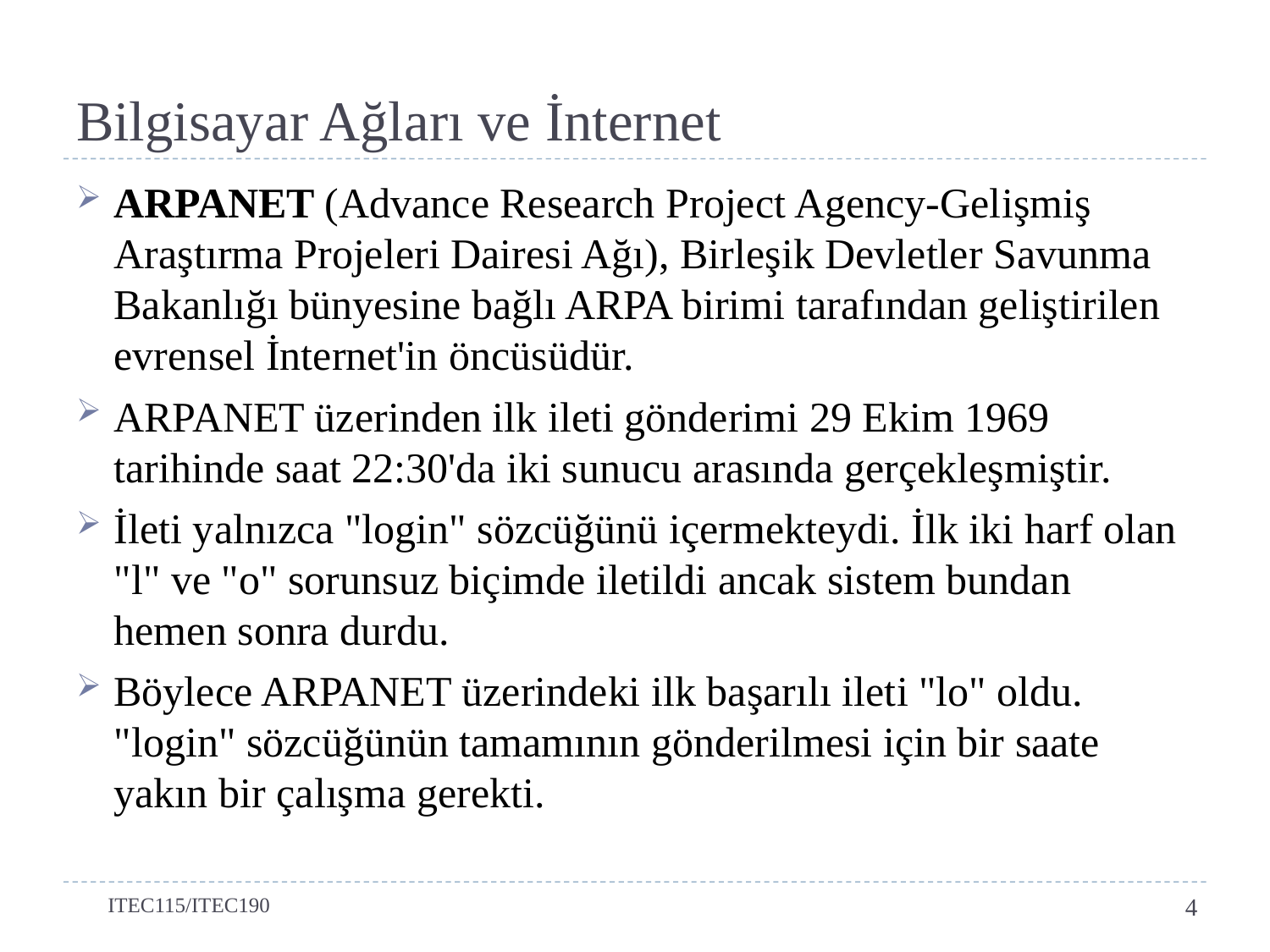

# Bilgisayar Ağları ve İnternet
ARPANET (Advance Research Project Agency-Gelişmiş Araştırma Projeleri Dairesi Ağı), Birleşik Devletler Savunma Bakanlığı bünyesine bağlı ARPA birimi tarafından geliştirilen evrensel İnternet'in öncüsüdür.
ARPANET üzerinden ilk ileti gönderimi 29 Ekim 1969 tarihinde saat 22:30'da iki sunucu arasında gerçekleşmiştir.
İleti yalnızca "login" sözcüğünü içermekteydi. İlk iki harf olan "l" ve "o" sorunsuz biçimde iletildi ancak sistem bundan hemen sonra durdu.
Böylece ARPANET üzerindeki ilk başarılı ileti "lo" oldu. "login" sözcüğünün tamamının gönderilmesi için bir saate yakın bir çalışma gerekti.
ITEC115/ITEC190
4